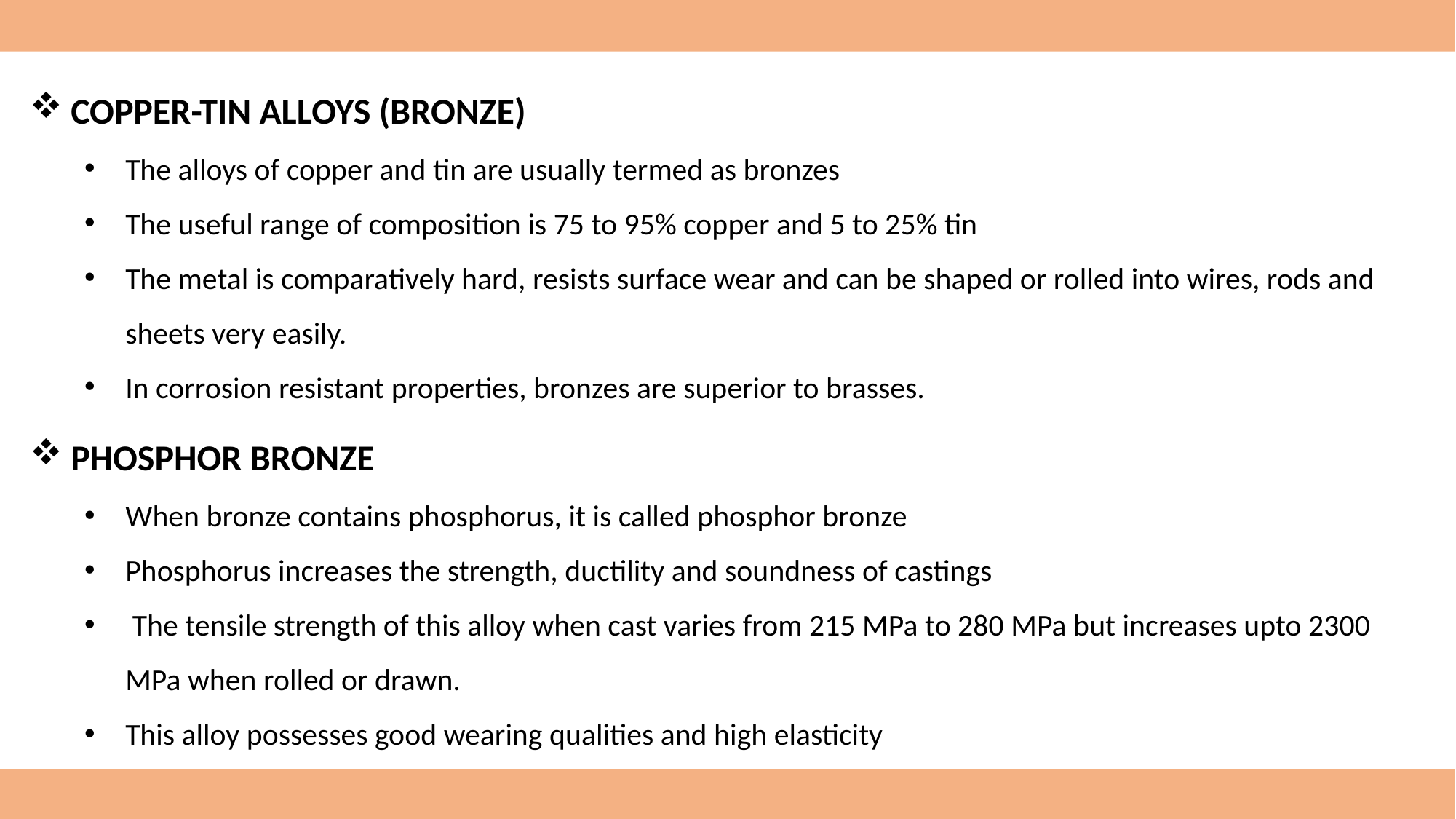

COPPER-TIN ALLOYS (BRONZE)
The alloys of copper and tin are usually termed as bronzes
The useful range of composition is 75 to 95% copper and 5 to 25% tin
The metal is comparatively hard, resists surface wear and can be shaped or rolled into wires, rods and sheets very easily.
In corrosion resistant properties, bronzes are superior to brasses.
PHOSPHOR BRONZE
When bronze contains phosphorus, it is called phosphor bronze
Phosphorus increases the strength, ductility and soundness of castings
 The tensile strength of this alloy when cast varies from 215 MPa to 280 MPa but increases upto 2300 MPa when rolled or drawn.
This alloy possesses good wearing qualities and high elasticity